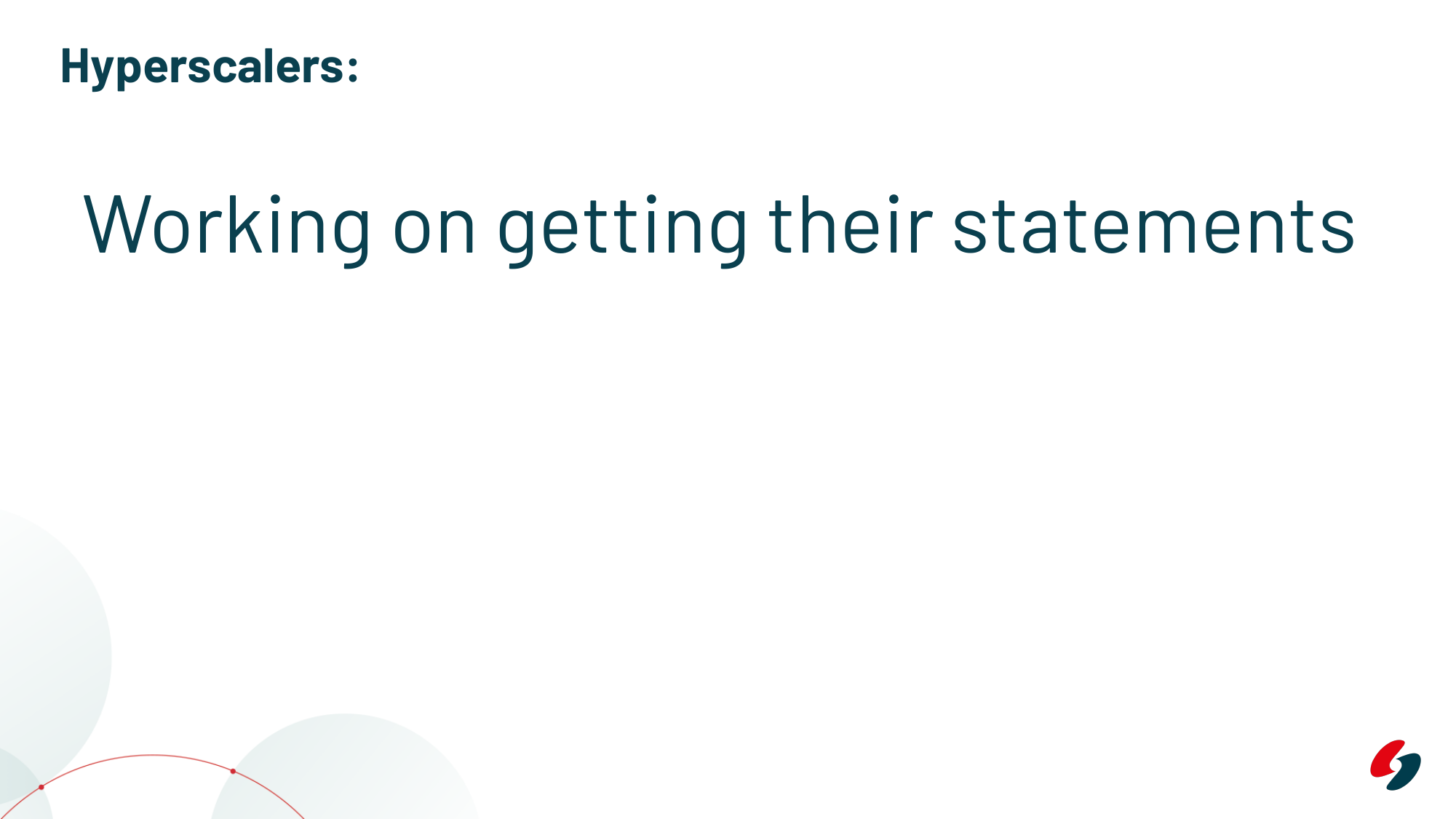

# Hyperscalers:
Working on getting their statements